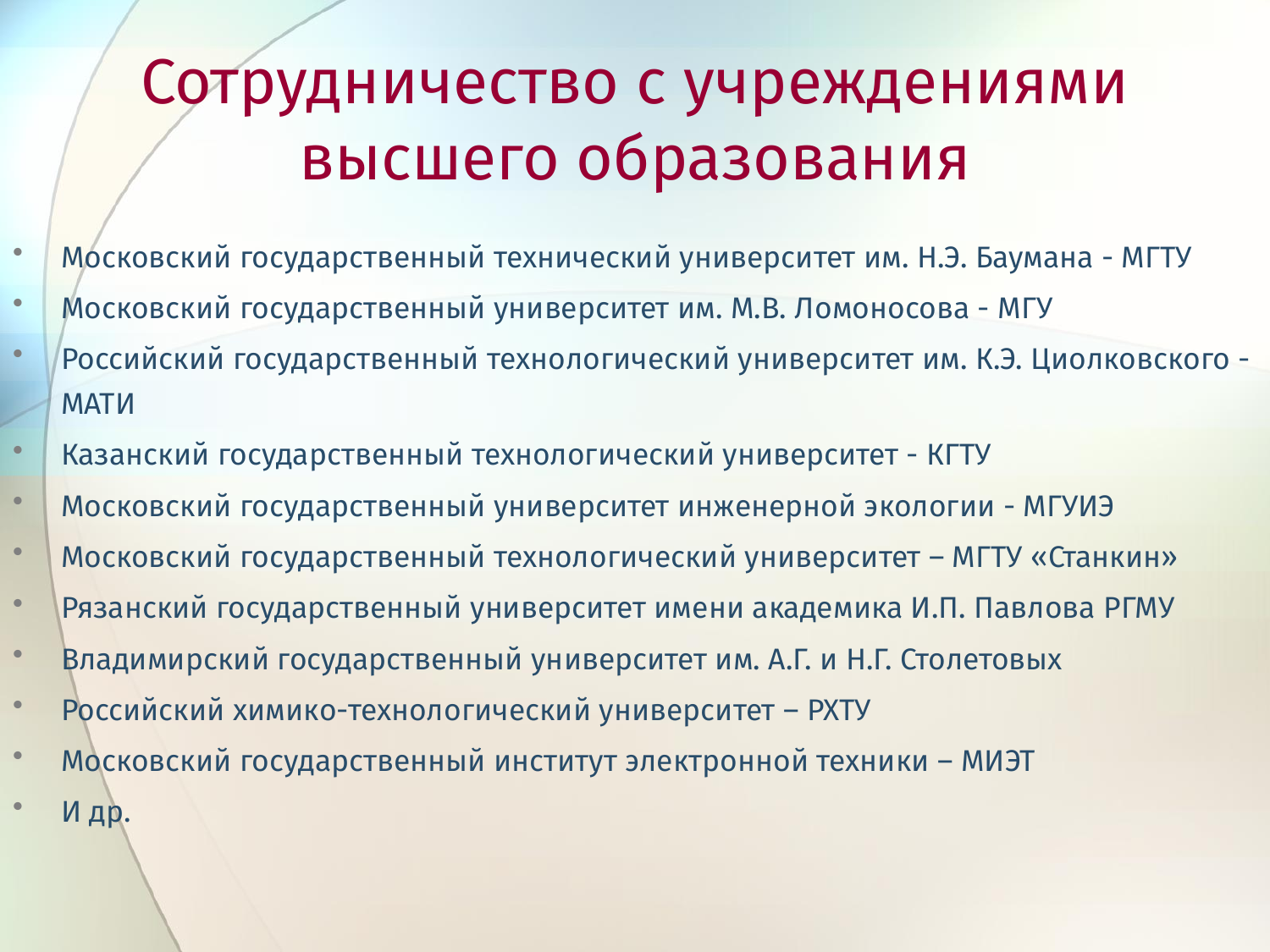

# Сотрудничество с учреждениями высшего образования
Московский государственный технический университет им. Н.Э. Баумана - МГТУ
Московский государственный университет им. М.В. Ломоносова - МГУ
Российский государственный технологический университет им. К.Э. Циолковского - МАТИ
Казанский государственный технологический университет - КГТУ
Московский государственный университет инженерной экологии - МГУИЭ
Московский государственный технологический университет – МГТУ «Станкин»
Рязанский государственный университет имени академика И.П. Павлова РГМУ
Владимирский государственный университет им. А.Г. и Н.Г. Столетовых
Российский химико-технологический университет – РХТУ
Московский государственный институт электронной техники – МИЭТ
И др.